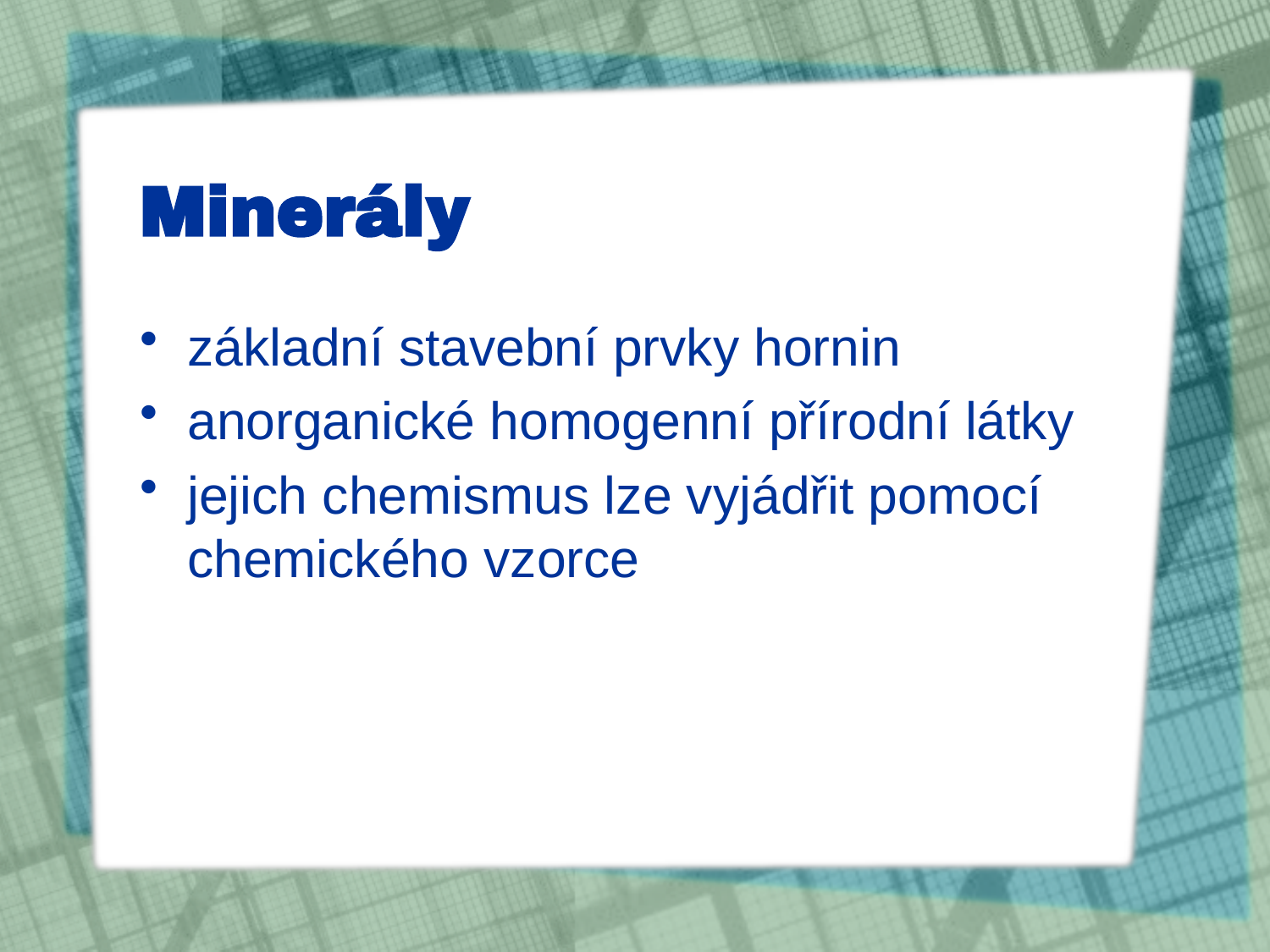

# Minerály
základní stavební prvky hornin
anorganické homogenní přírodní látky
jejich chemismus lze vyjádřit pomocí chemického vzorce